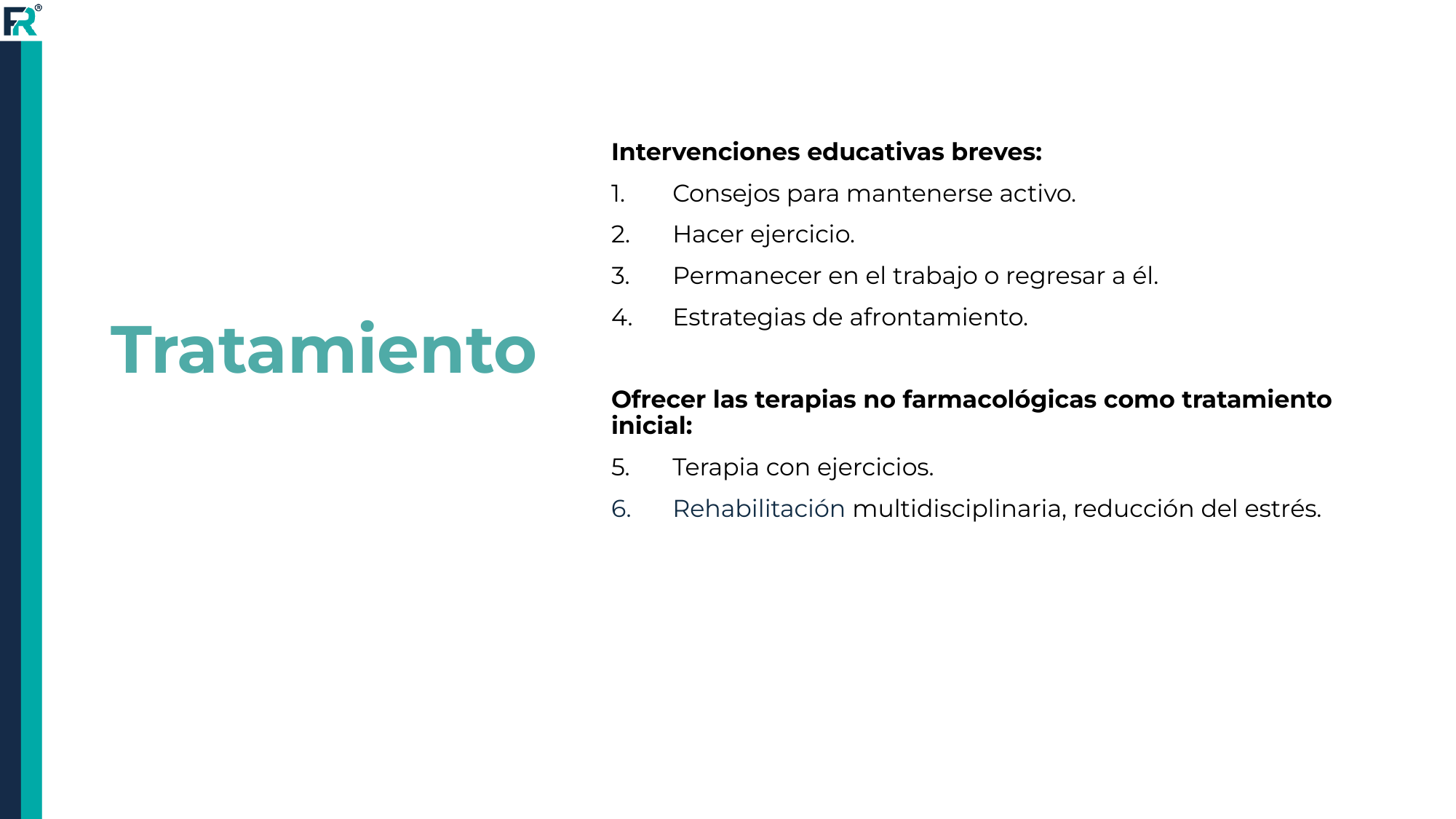

Intervenciones educativas breves:
Consejos para mantenerse activo.
Hacer ejercicio.
Permanecer en el trabajo o regresar a él.
Estrategias de afrontamiento.

Ofrecer las terapias no farmacológicas como tratamiento inicial:
Terapia con ejercicios.
Rehabilitación multidisciplinaria, reducción del estrés.
# Tratamiento